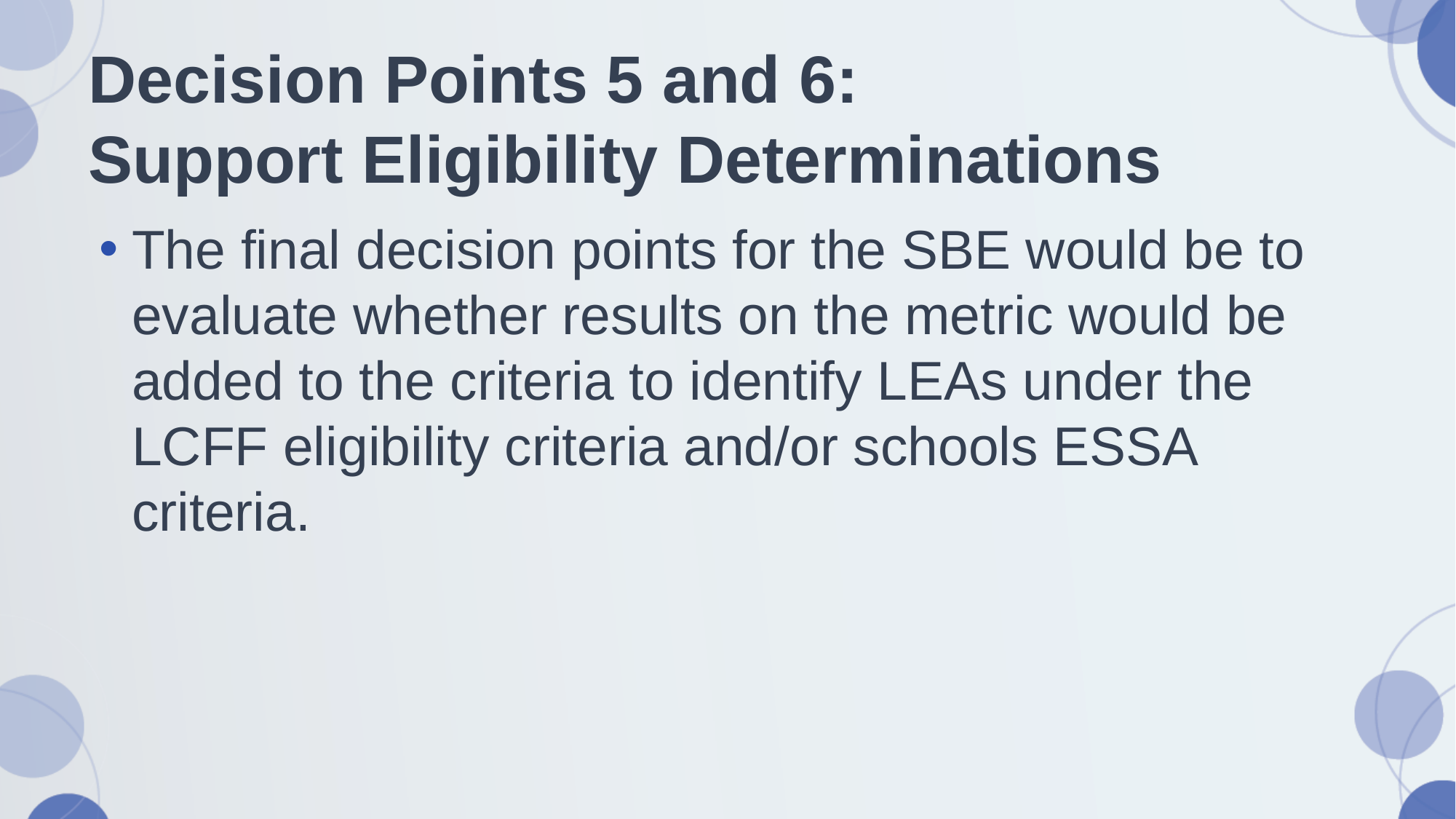

# Decision Points 5 and 6: Support Eligibility Determinations
The final decision points for the SBE would be to evaluate whether results on the metric would be added to the criteria to identify LEAs under the LCFF eligibility criteria and/or schools ESSA criteria.